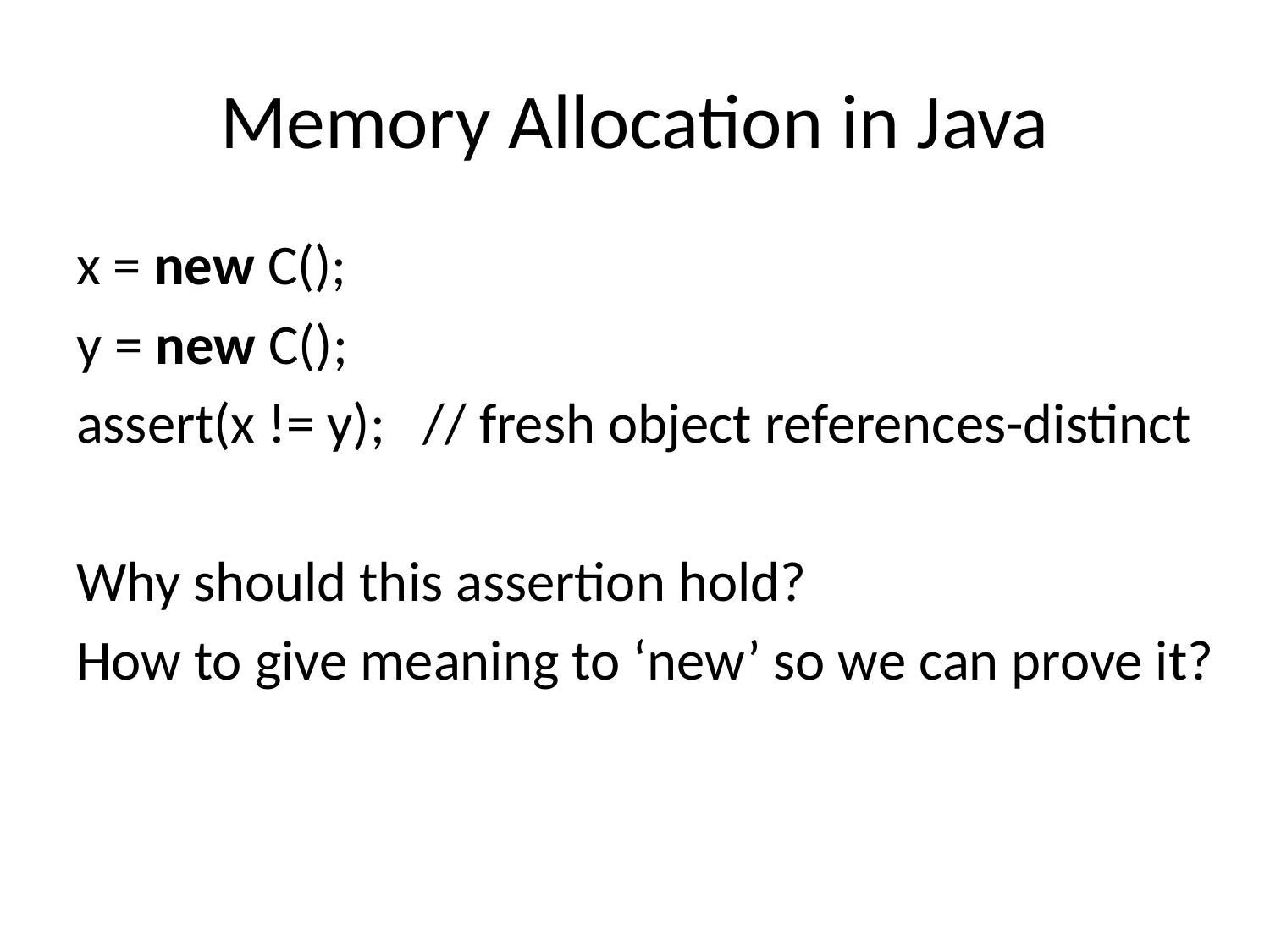

# Memory Allocation in Java
x = new C();
y = new C();
assert(x != y);   // fresh object references-distinct

Why should this assertion hold?
How to give meaning to ‘new’ so we can prove it?